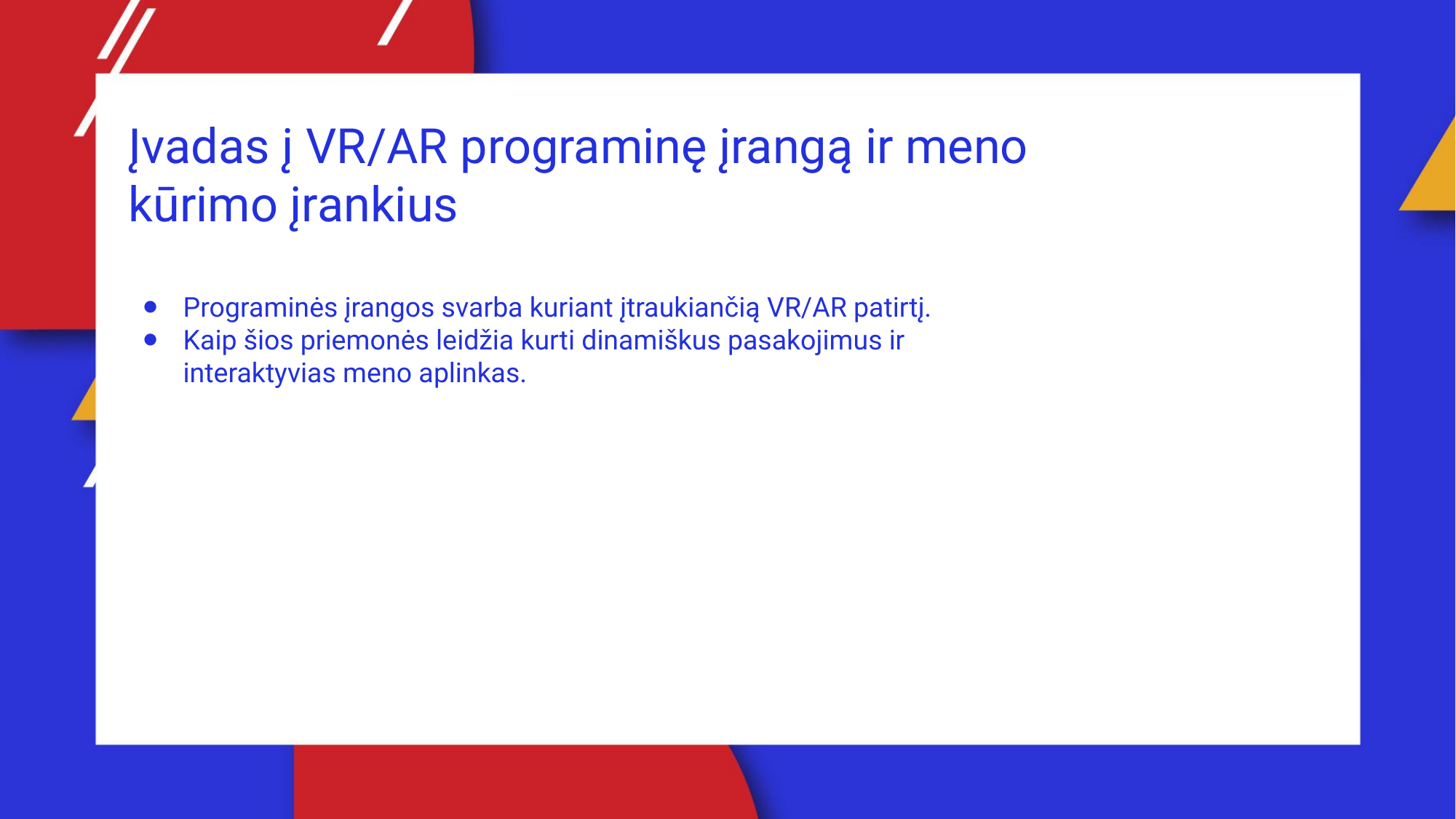

Įvadas į VR/AR programinę įrangą ir meno kūrimo įrankius

Programinės įrangos svarba kuriant įtraukiančią VR/AR patirtį.
Kaip šios priemonės leidžia kurti dinamiškus pasakojimus ir interaktyvias meno aplinkas.